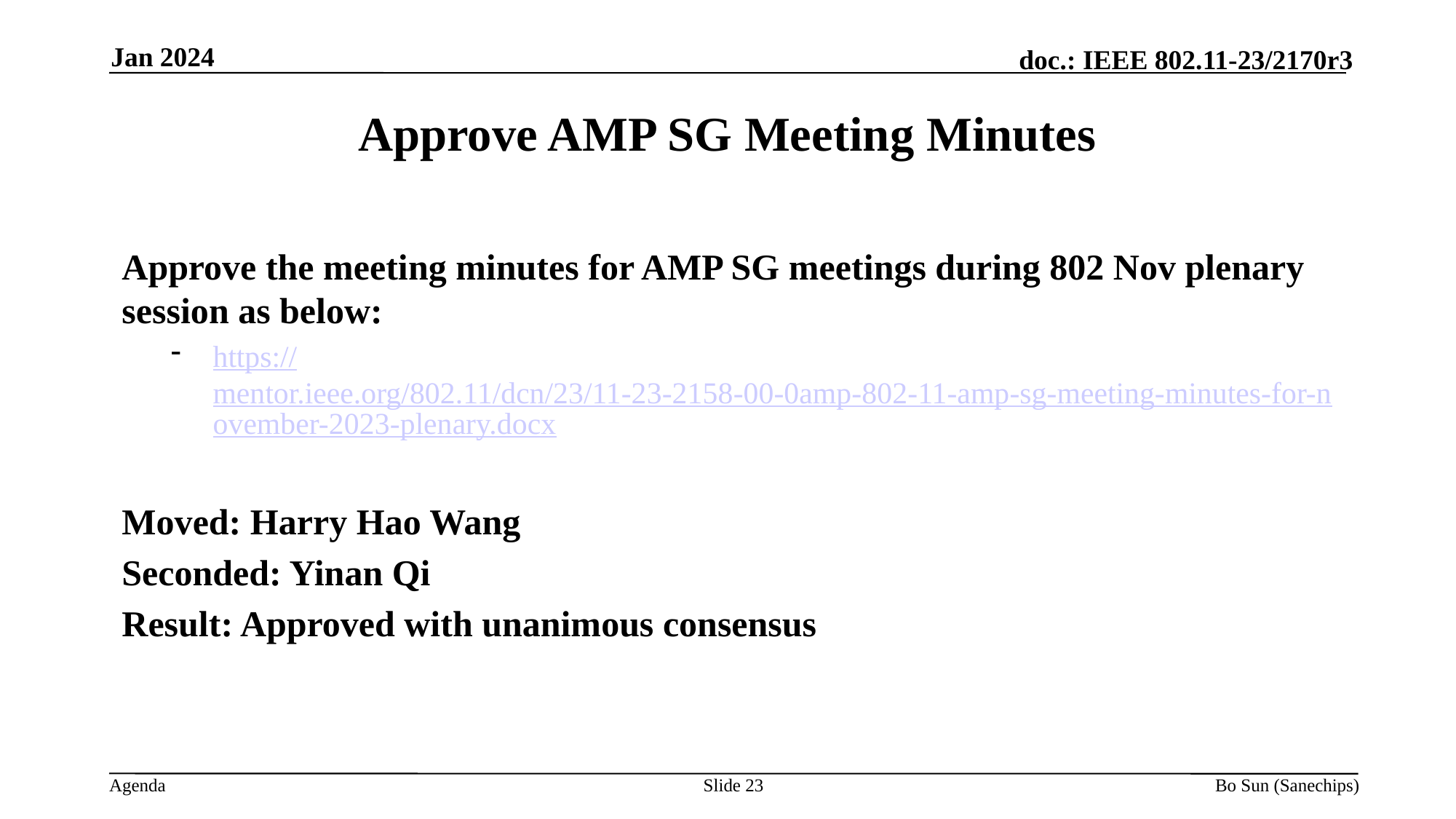

Jan 2024
Approve AMP SG Meeting Minutes
Approve the meeting minutes for AMP SG meetings during 802 Nov plenary session as below:
https://mentor.ieee.org/802.11/dcn/23/11-23-2158-00-0amp-802-11-amp-sg-meeting-minutes-for-november-2023-plenary.docx

Moved: Harry Hao Wang
Seconded: Yinan Qi
Result: Approved with unanimous consensus
Slide 23
Bo Sun (Sanechips)